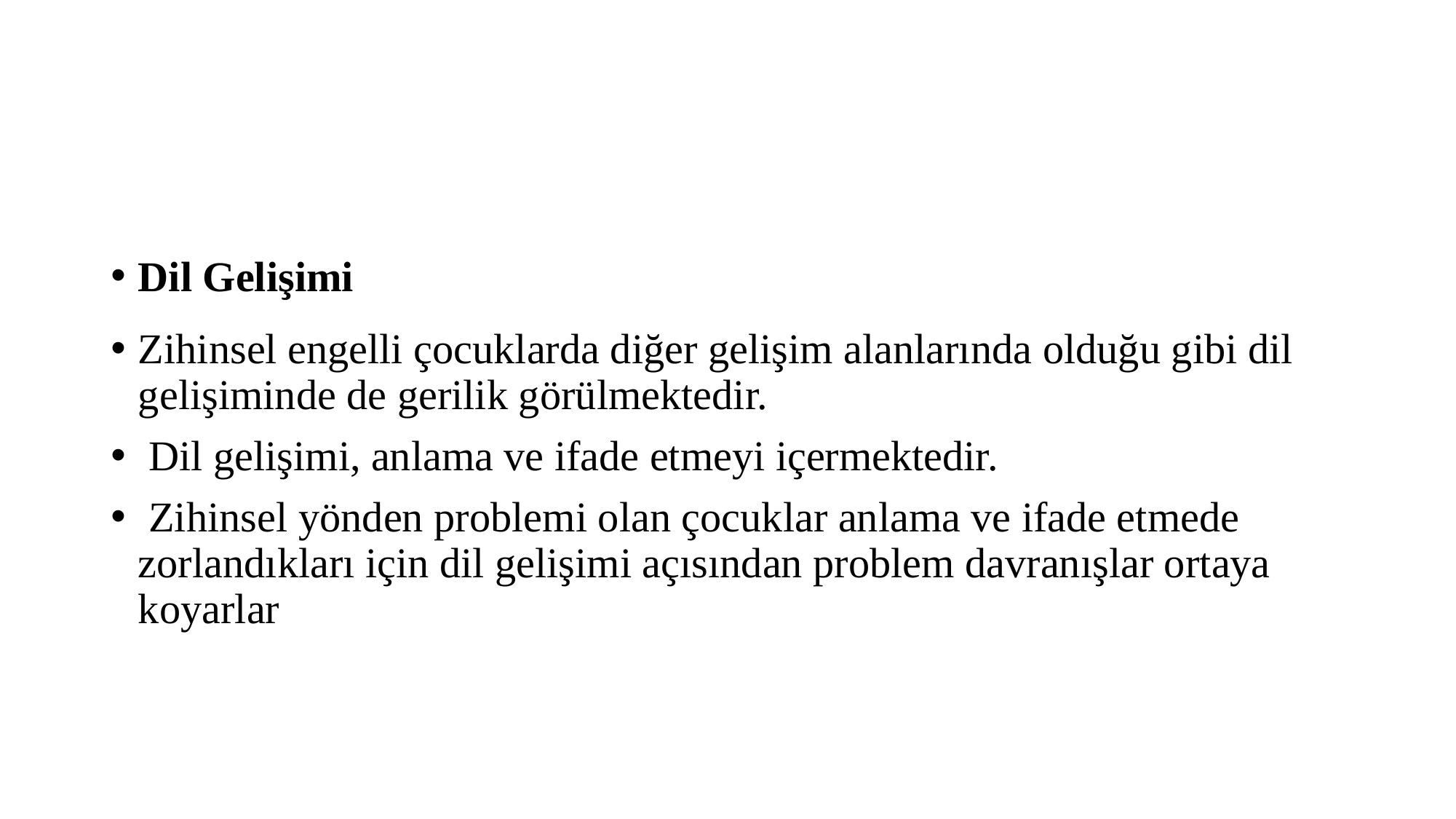

#
Dil Gelişimi
Zihinsel engelli çocuklarda diğer gelişim alanlarında olduğu gibi dil gelişiminde de gerilik görülmektedir.
 Dil gelişimi, anlama ve ifade etmeyi içermektedir.
 Zihinsel yönden problemi olan çocuklar anlama ve ifade etmede zorlandıkları için dil gelişimi açısından problem davranışlar ortaya koyarlar